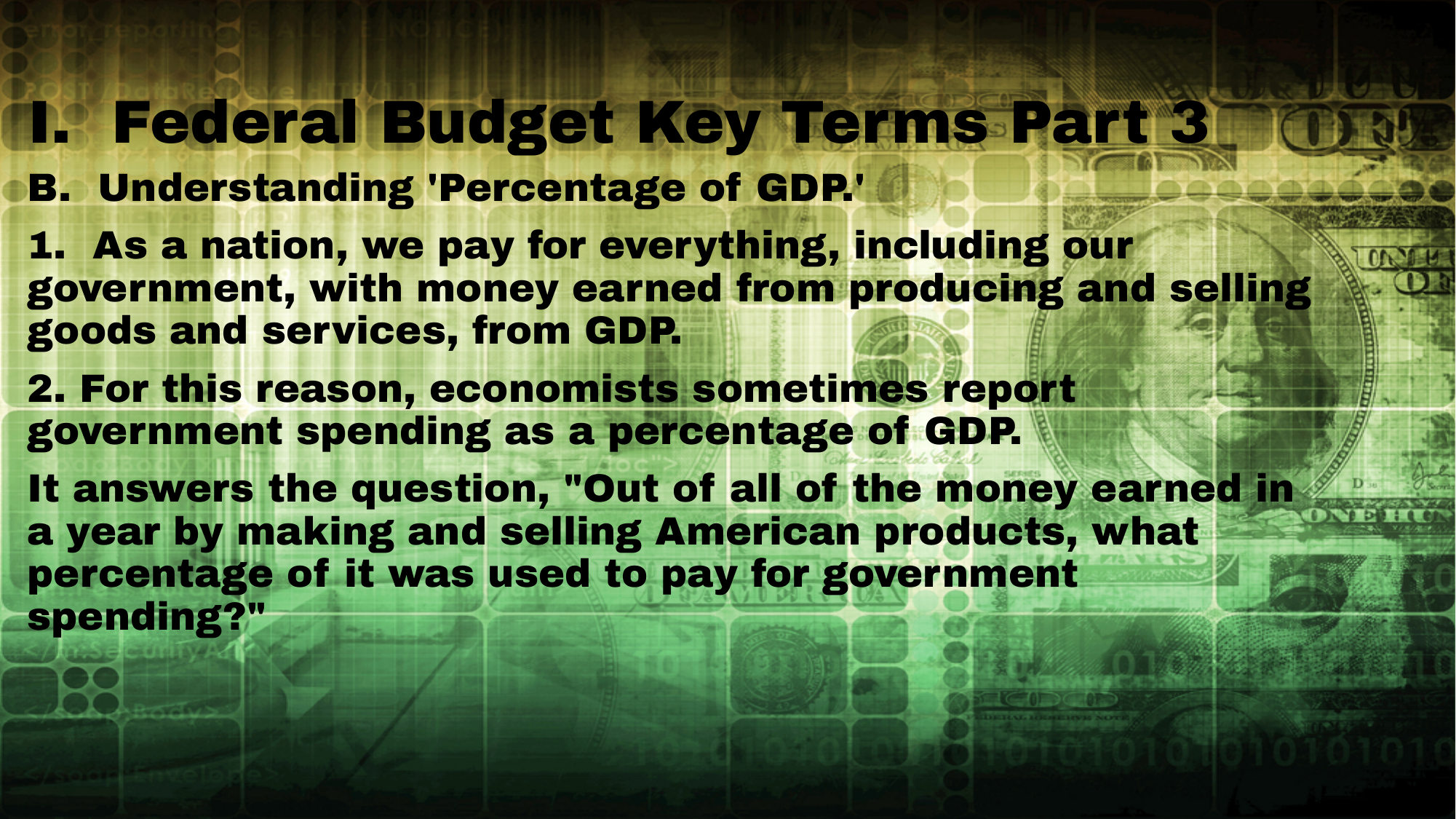

# I.  Federal Budget Key Terms Part 3
B.  Understanding 'Percentage of GDP.'
1.  As a nation, we pay for everything, including our government, with money earned from producing and selling goods and services, from GDP.
2. For this reason, economists sometimes report government spending as a percentage of GDP.
It answers the question, "Out of all of the money earned in a year by making and selling American products, what percentage of it was used to pay for government spending?"